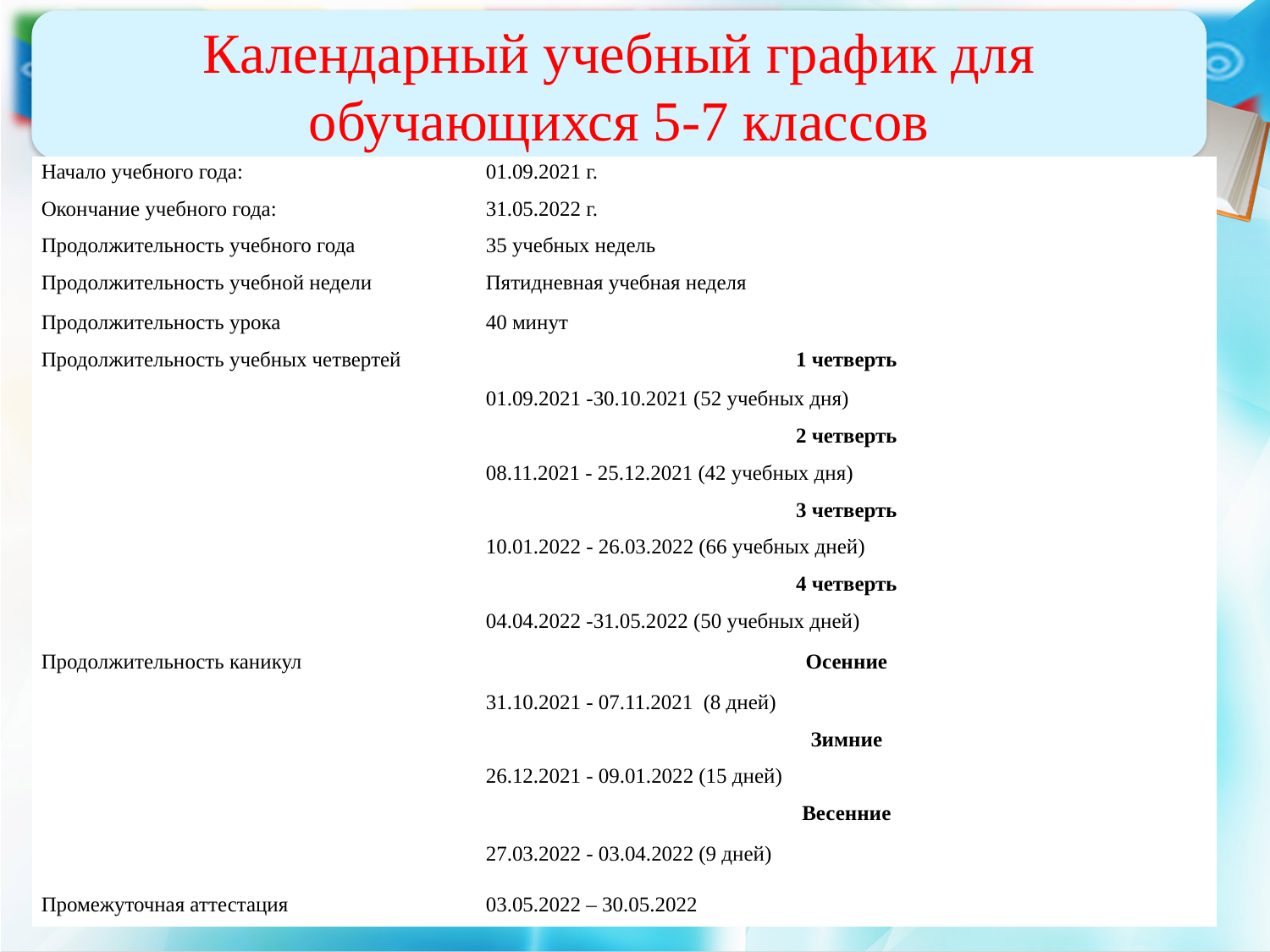

Календарный учебный график для обучающихся 5-7 классов

| Начало учебного года: |  | 01.09.2021 г. |
| --- | --- | --- |
| Окончание учебного года: |  | 31.05.2022 г. |
| Продолжительность учебного года |  | 35 учебных недель |
| Продолжительность учебной недели |  | Пятидневная учебная неделя |
| Продолжительность урока |  | 40 минут |
| Продолжительность учебных четвертей |  | 1 четверть |
|  |  | 01.09.2021 -30.10.2021 (52 учебных дня) |
|  |  | 2 четверть |
|  |  | 08.11.2021 - 25.12.2021 (42 учебных дня) |
|  |  | 3 четверть |
|  |  | 10.01.2022 - 26.03.2022 (66 учебных дней) |
|  |  | 4 четверть |
|  |  | 04.04.2022 -31.05.2022 (50 учебных дней) |
| Продолжительность каникул |  | Осенние |
|  |  | 31.10.2021 - 07.11.2021 (8 дней) |
|  |  | Зимние |
|  |  | 26.12.2021 - 09.01.2022 (15 дней) |
|  |  | Весенние |
|  |  | 27.03.2022 - 03.04.2022 (9 дней) |
| Промежуточная аттестация |  | 03.05.2022 – 30.05.2022 |